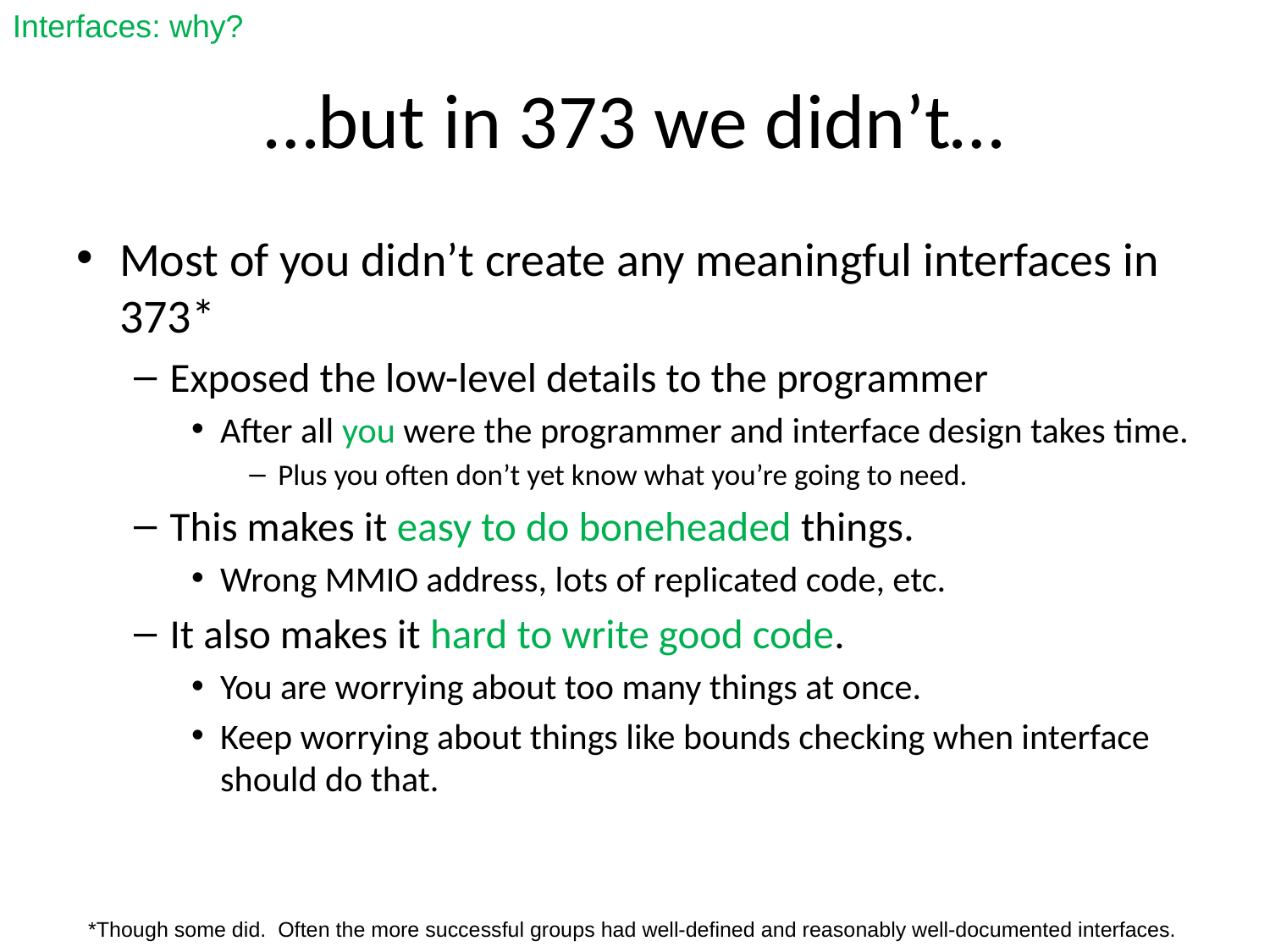

Interfaces: why?
# …but in 373 we didn’t…
Most of you didn’t create any meaningful interfaces in 373*
Exposed the low-level details to the programmer
After all you were the programmer and interface design takes time.
Plus you often don’t yet know what you’re going to need.
This makes it easy to do boneheaded things.
Wrong MMIO address, lots of replicated code, etc.
It also makes it hard to write good code.
You are worrying about too many things at once.
Keep worrying about things like bounds checking when interface should do that.

*Though some did.  Often the more successful groups had well-defined and reasonably well-documented interfaces.